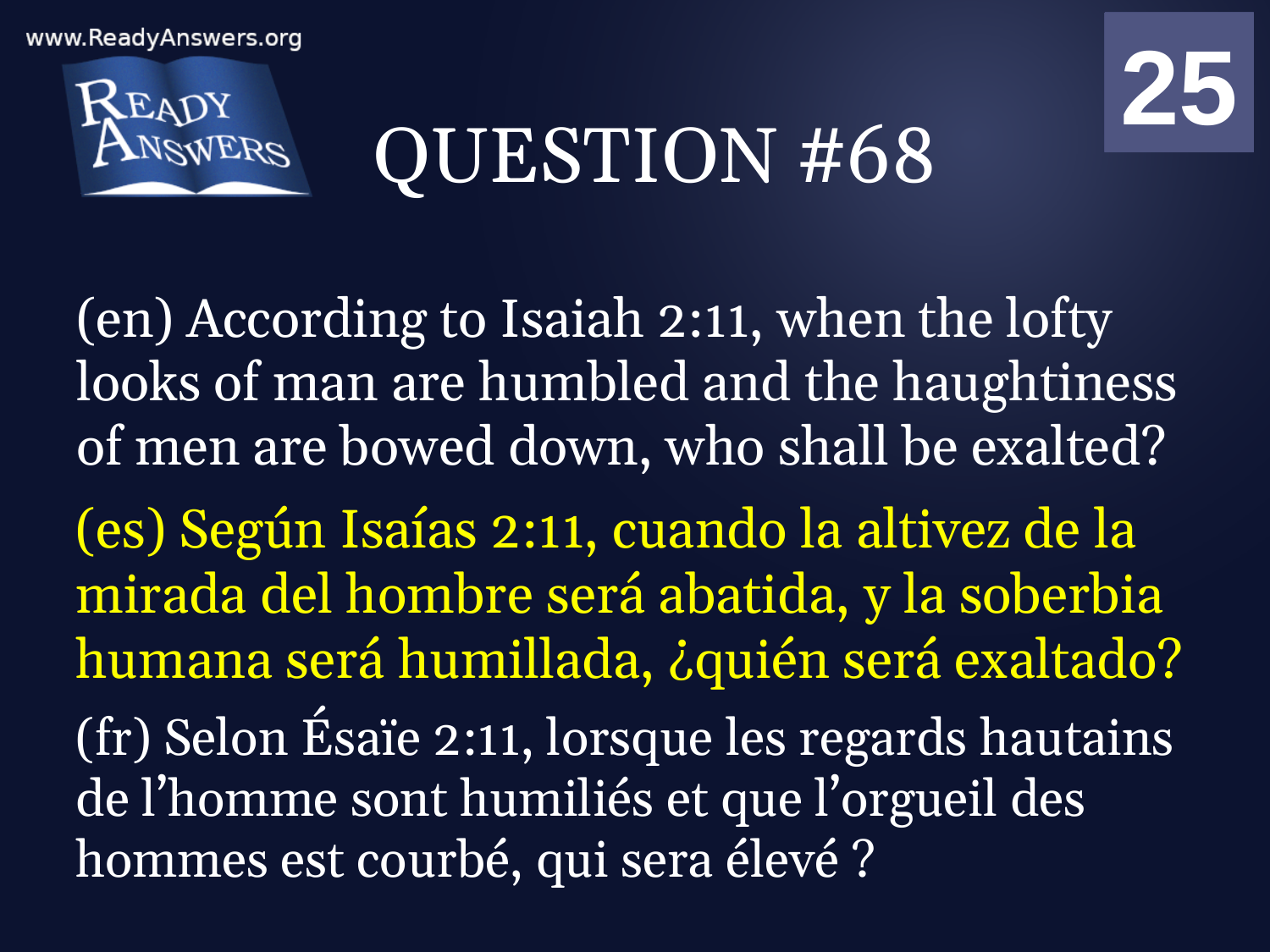

01
02
03
04
05
06
07
08
09
10
11
12
13
14
15
16
17
18
19
20
21
22
23
24
25
00
# QUESTION #68
(en) According to Isaiah 2:11, when the lofty looks of man are humbled and the haughtiness of men are bowed down, who shall be exalted?
(es) Según Isaías 2:11, cuando la altivez de la mirada del hombre será abatida, y la soberbia humana será humillada, ¿quién será exaltado?
(fr) Selon Ésaïe 2:11, lorsque les regards hautains de l’homme sont humiliés et que l’orgueil des hommes est courbé, qui sera élevé ?